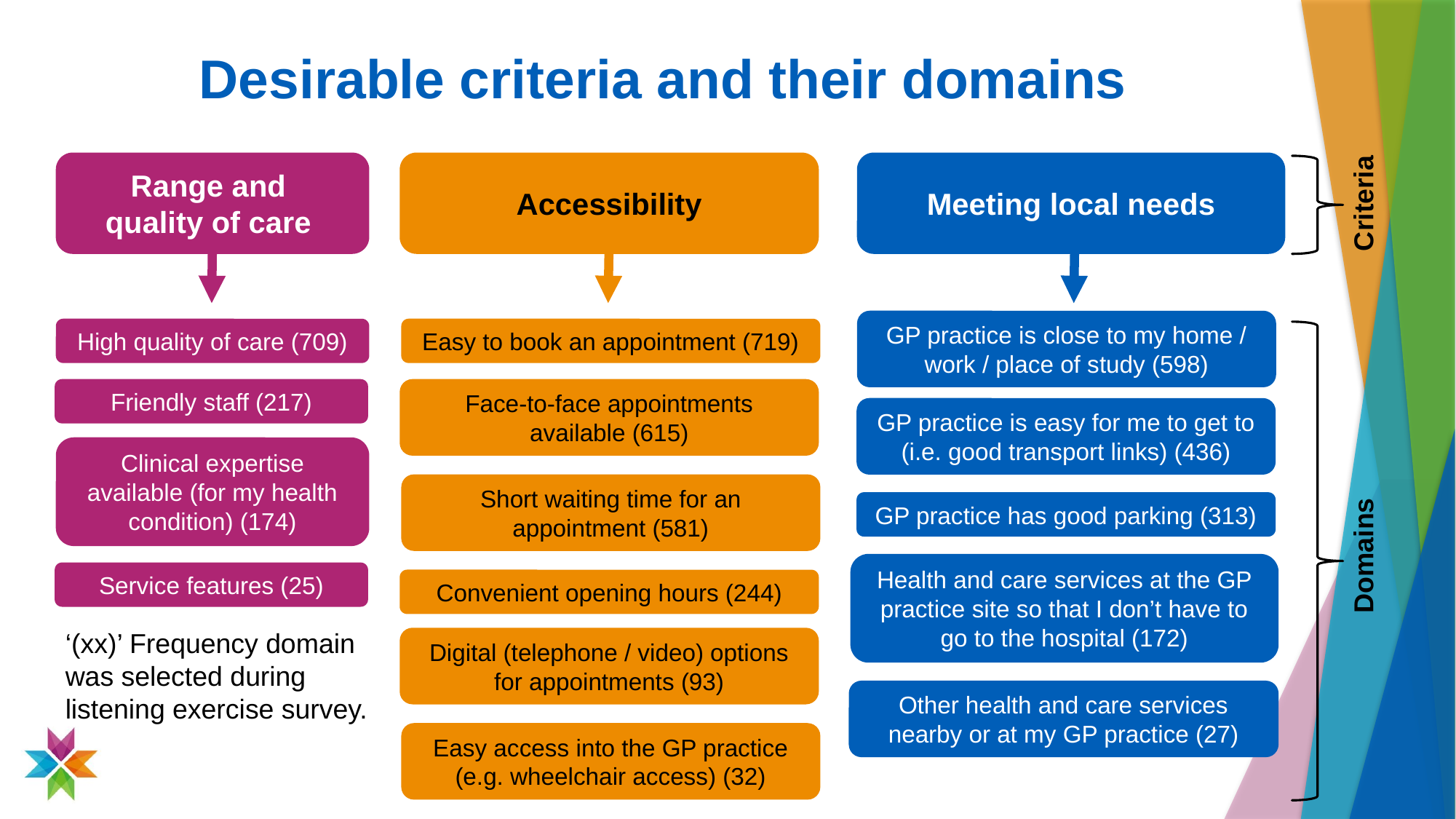

# Desirable criteria and their domains
Range and
quality of care
Accessibility
Meeting local needs

Criteria
GP practice is close to my home / work / place of study (598)
GP practice is easy for me to get to (i.e. good transport links) (436)
GP practice has good parking (313)
Health and care services at the GP practice site so that I don’t have to go to the hospital (172)
Other health and care services nearby or at my GP practice (27)
High quality of care (709)
Friendly staff (217)
Clinical expertise available (for my health condition) (174)
Service features (25)
Easy to book an appointment (719)
Face-to-face appointments available (615)
Short waiting time for an appointment (581)
Convenient opening hours (244)
Digital (telephone / video) options for appointments (93)
Easy access into the GP practice (e.g. wheelchair access) (32)

Domains
‘(xx)’ Frequency domain was selected during listening exercise survey.